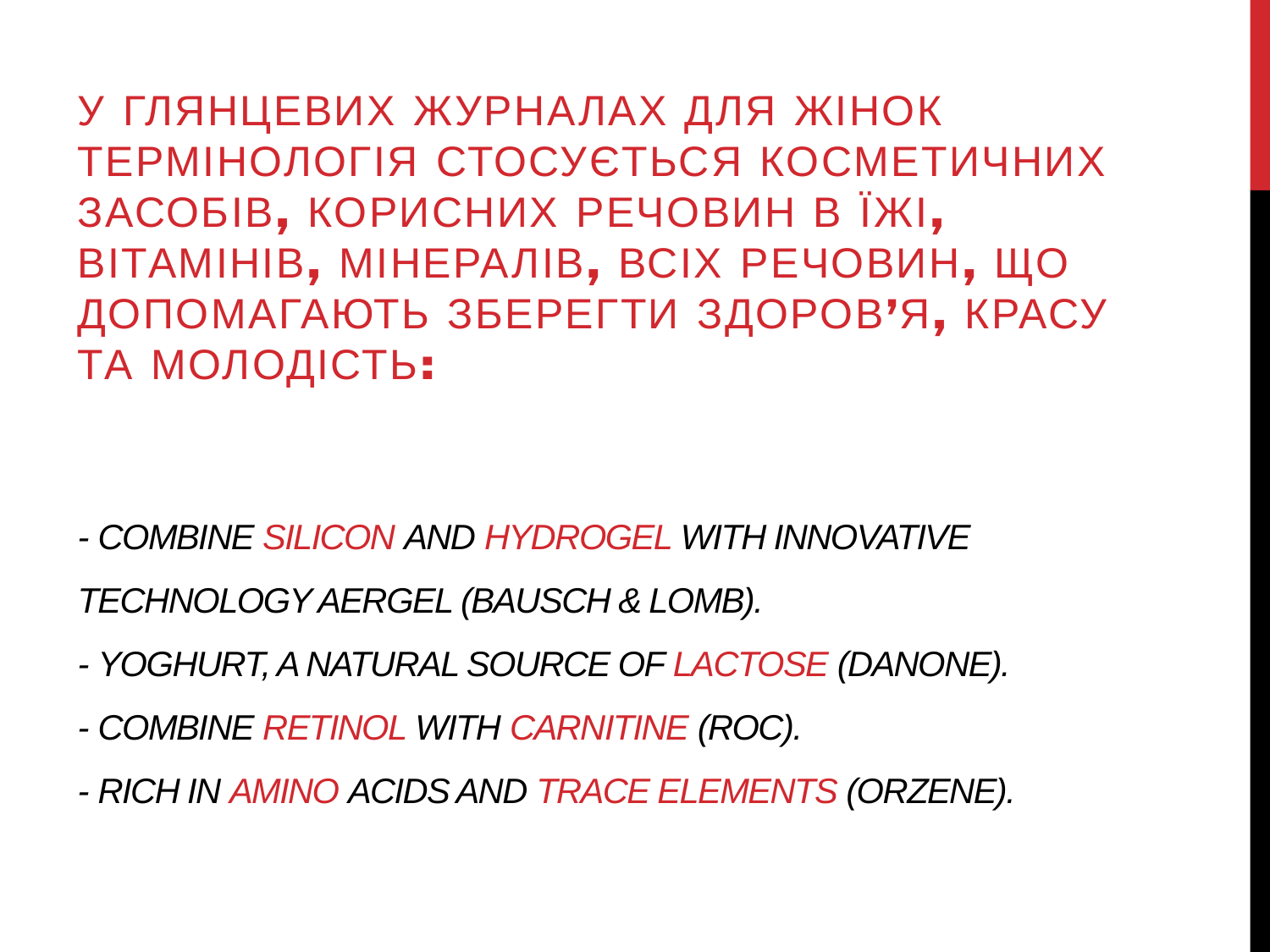

У глянцевих журналах для жінок термінологія стосується косметичних засобів, корисних речовин в їжі, вітамінів, мінералів, всіх речовин, що допомагають зберегти здоров’я, красу та молодість:
# - Combine silicon and hydrogel with innovative technology Aergel (Bausch & Lomb). - Yoghurt, a natural source of lactose (Danone). - Combine retinol with carnitine (Roc). - Rich in amino acids and trace elements (Orzene).